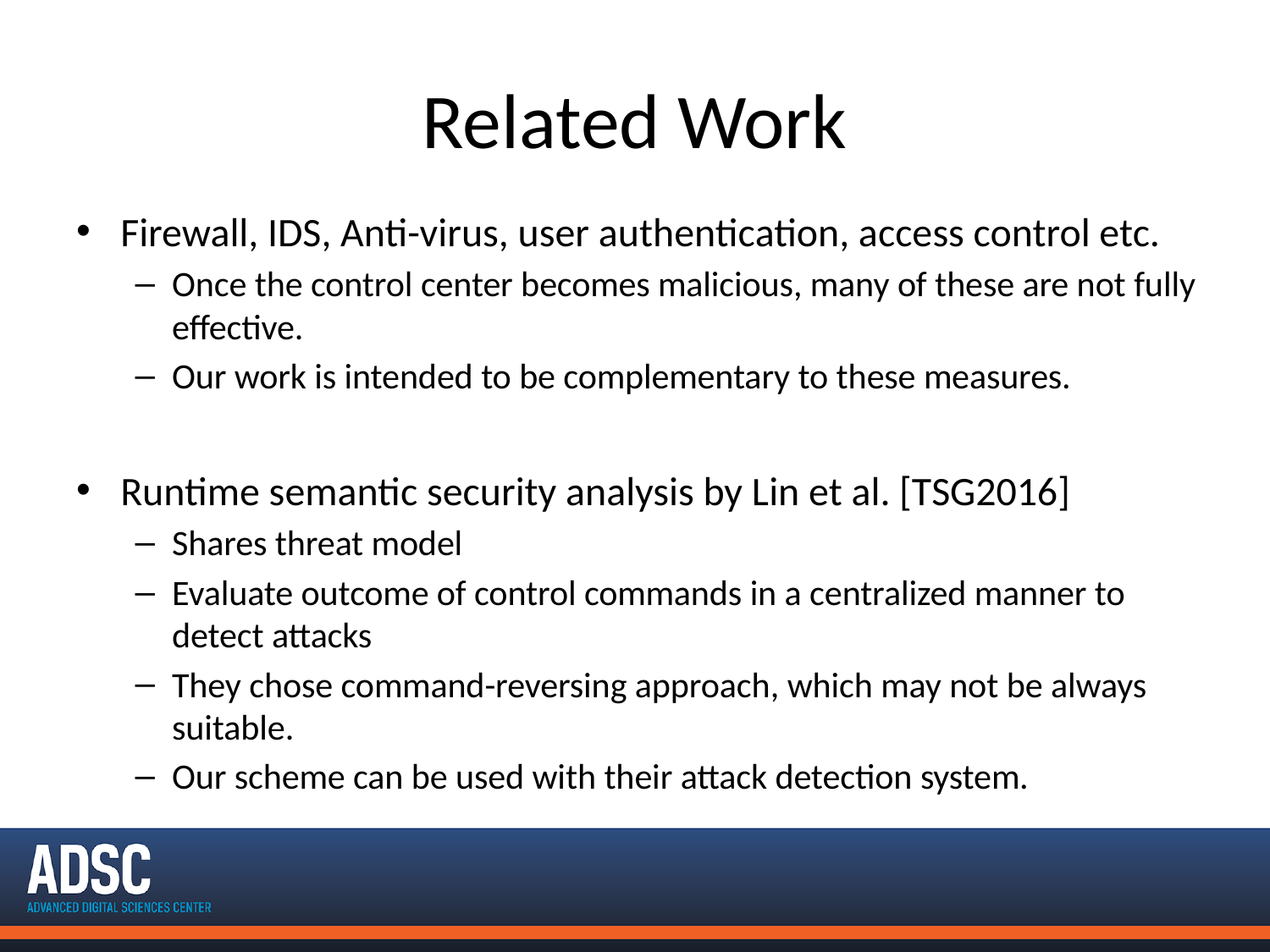

# Related Work
Firewall, IDS, Anti-virus, user authentication, access control etc.
Once the control center becomes malicious, many of these are not fully effective.
Our work is intended to be complementary to these measures.

Runtime semantic security analysis by Lin et al. [TSG2016]
Shares threat model
Evaluate outcome of control commands in a centralized manner to detect attacks
They chose command-reversing approach, which may not be always suitable.
Our scheme can be used with their attack detection system.